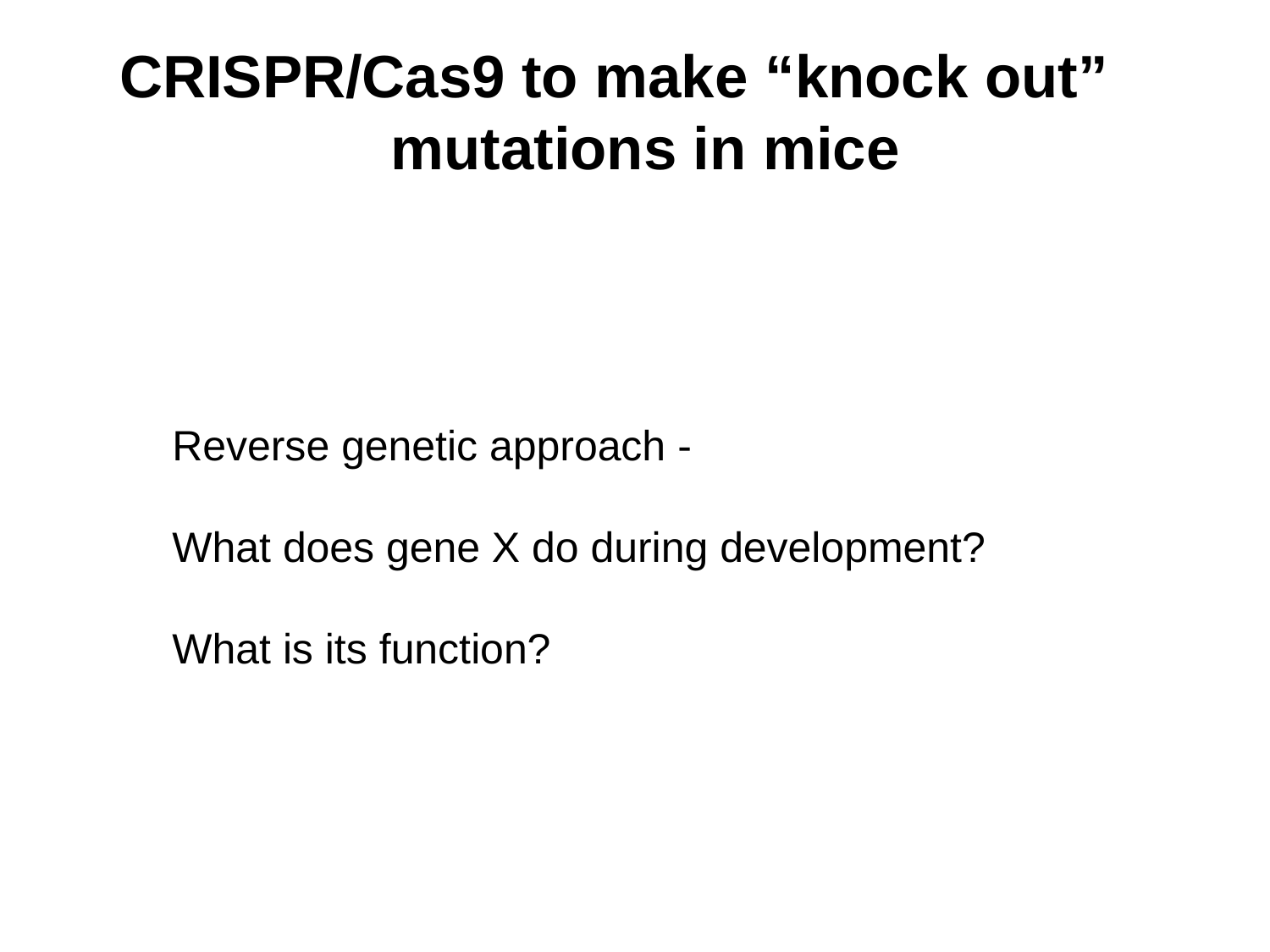

CRISPR/Cas9 to make “knock out” mutations in mice
Reverse genetic approach -

What does gene X do during development?

What is its function?